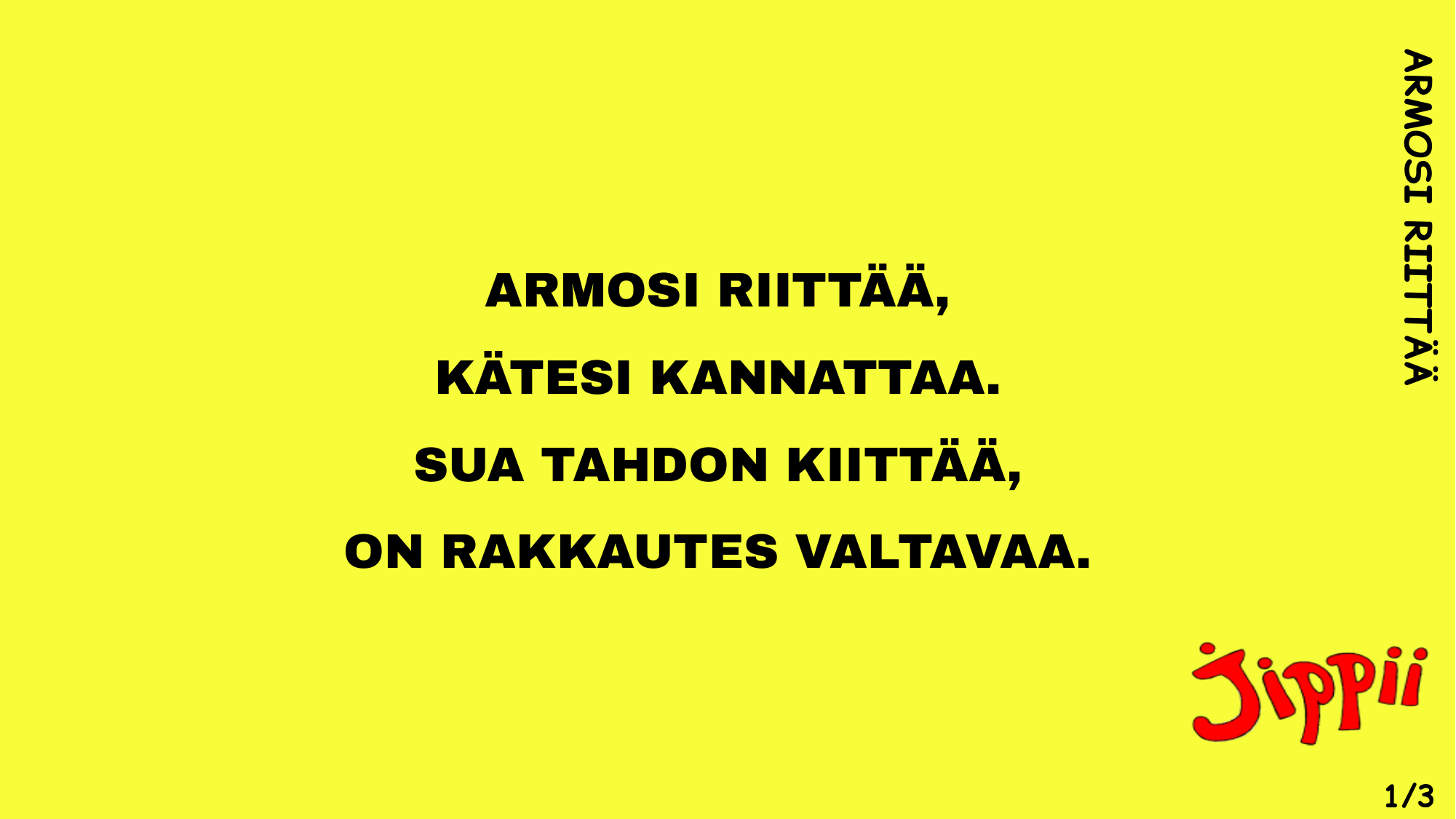

ARMOSI RIITTÄÄ
# ARMOSI RIITTÄÄ, KÄTESI KANNATTAA. SUA TAHDON KIITTÄÄ, ON RAKKAUTES VALTAVAA.
1/3